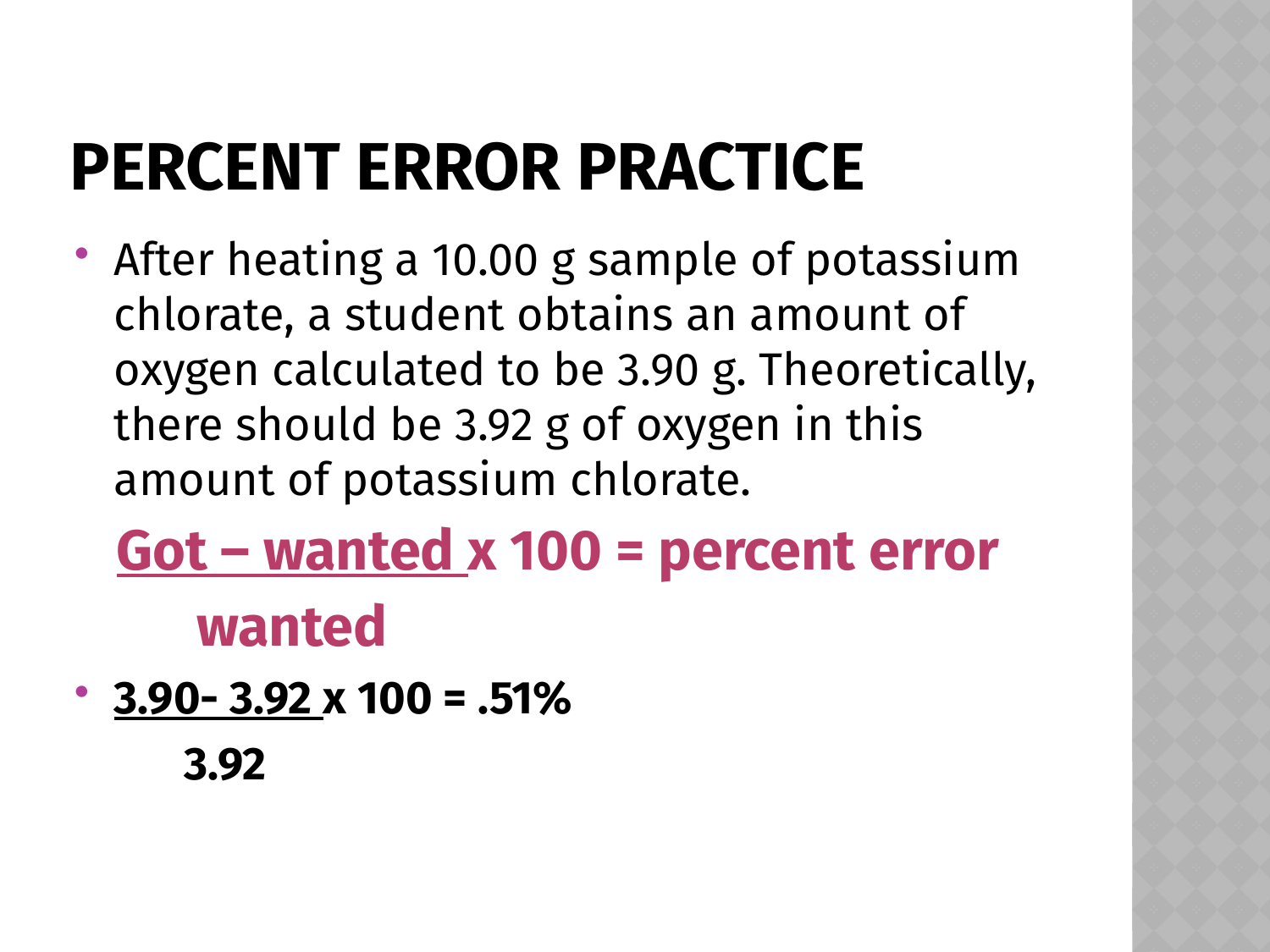

# Percent error practice
After heating a 10.00 g sample of potassium chlorate, a student obtains an amount of oxygen calculated to be 3.90 g. Theoretically, there should be 3.92 g of oxygen in this amount of potassium chlorate.
Got – wanted x 100 = percent error
      wanted
3.90- 3.92 x 100 = .51%
          3.92